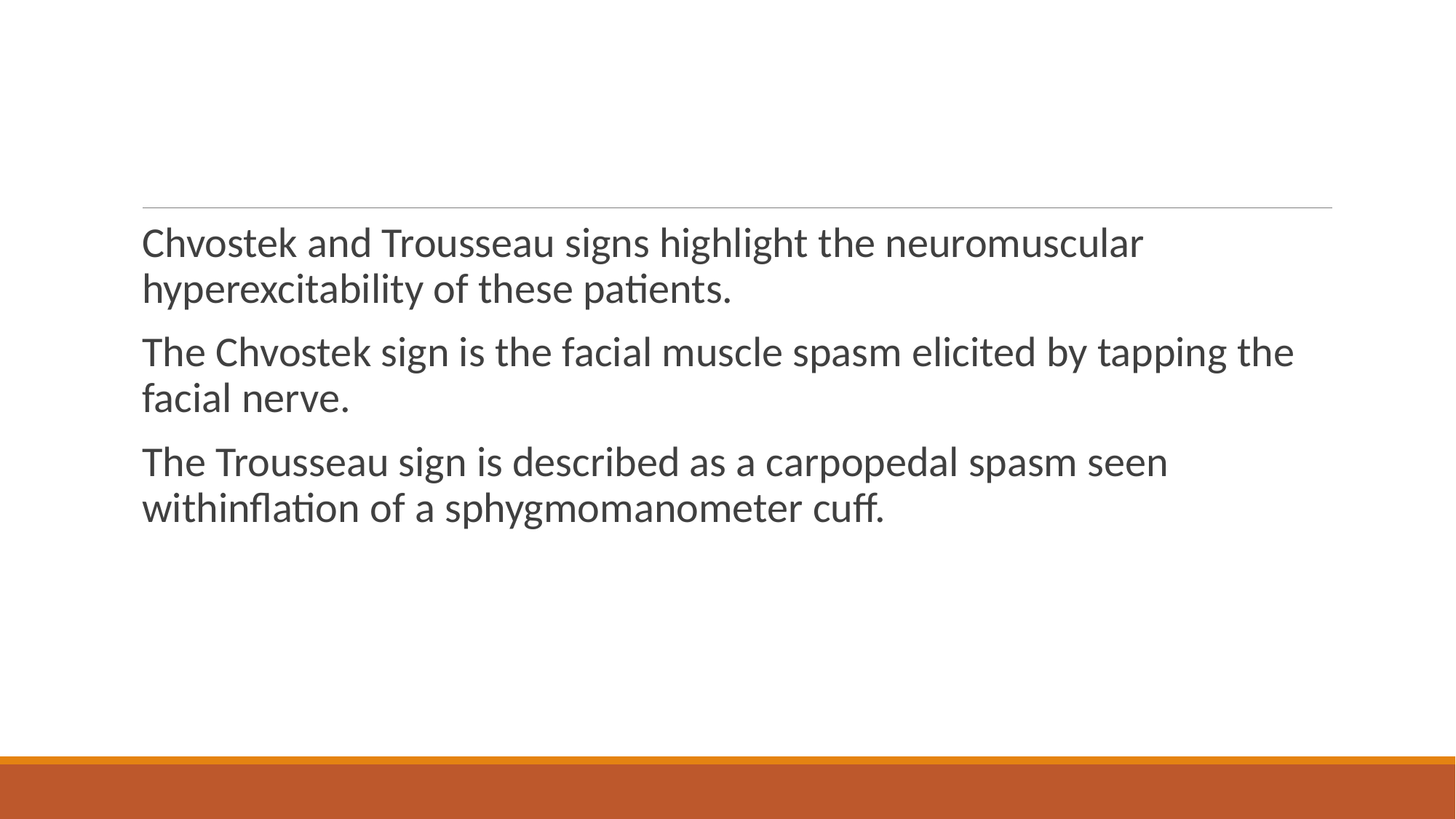

#
Chvostek and Trousseau signs highlight the neuromuscular hyperexcitability of these patients.
The Chvostek sign is the facial muscle spasm elicited by tapping the facial nerve.
The Trousseau sign is described as a carpopedal spasm seen withinflation of a sphygmomanometer cuff.